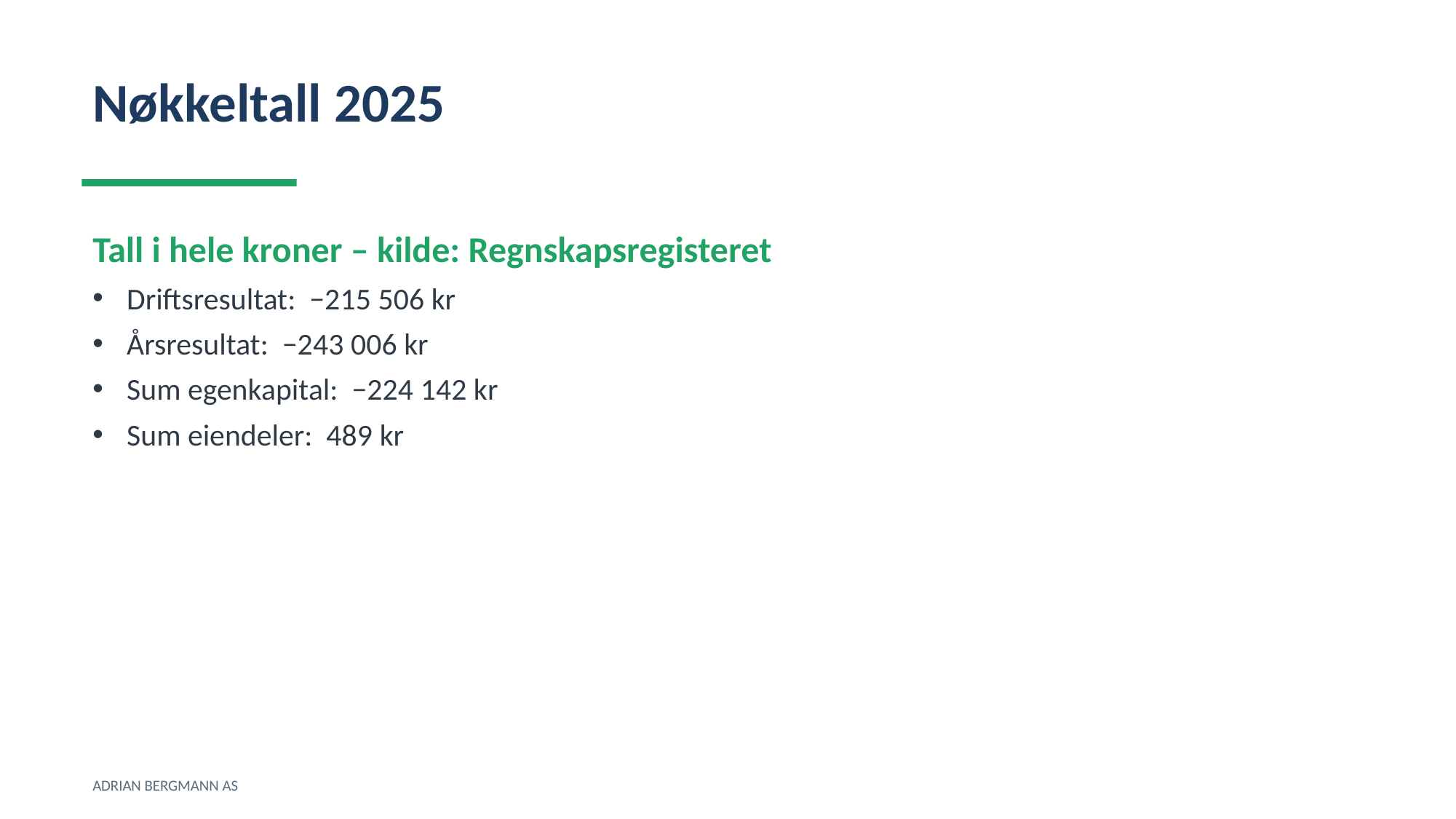

Nøkkeltall 2025

Tall i hele kroner – kilde: Regnskapsregisteret
Driftsresultat:  −215 506 kr
Årsresultat:  −243 006 kr
Sum egenkapital:  −224 142 kr
Sum eiendeler:  489 kr
ADRIAN BERGMANN AS